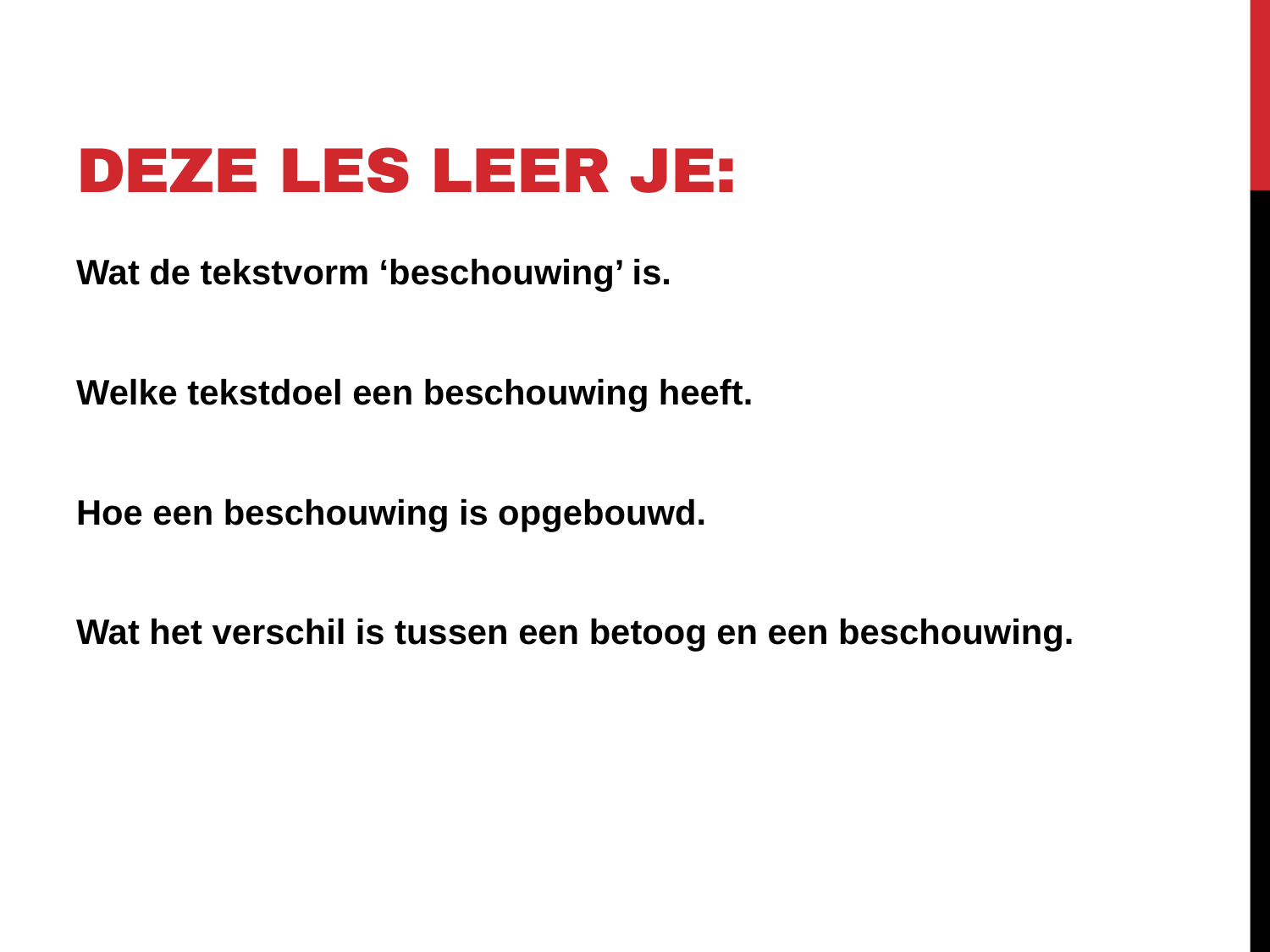

# Deze les leer je:
Wat de tekstvorm ‘beschouwing’ is.

Welke tekstdoel een beschouwing heeft.

Hoe een beschouwing is opgebouwd.

Wat het verschil is tussen een betoog en een beschouwing.